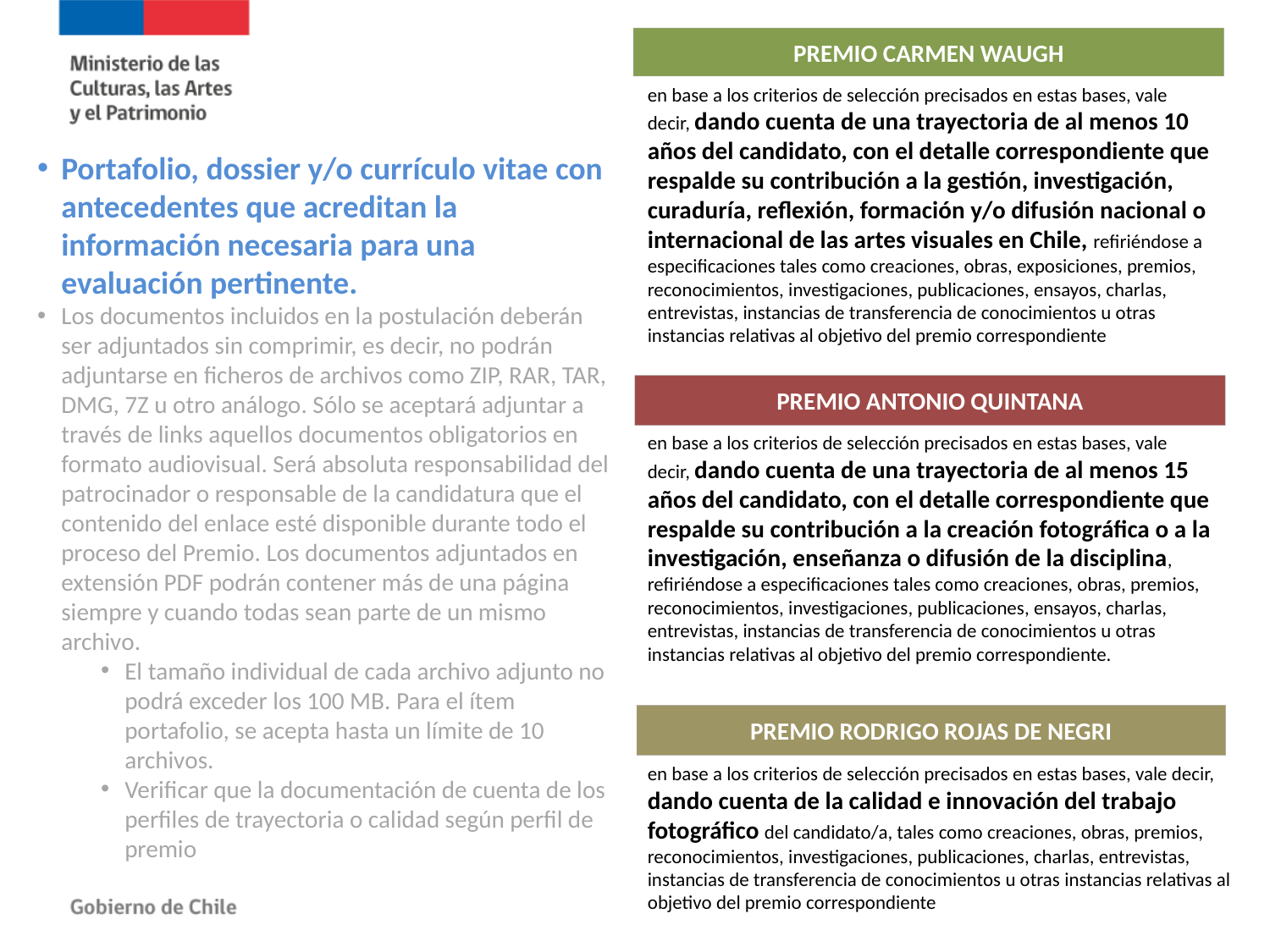

PREMIO CARMEN WAUGH
en base a los criterios de selección precisados en estas bases, vale decir, dando cuenta de una trayectoria de al menos 10 años del candidato, con el detalle correspondiente que respalde su contribución a la gestión, investigación, curaduría, reflexión, formación y/o difusión nacional o internacional de las artes visuales en Chile, refiriéndose a especificaciones tales como creaciones, obras, exposiciones, premios, reconocimientos, investigaciones, publicaciones, ensayos, charlas, entrevistas, instancias de transferencia de conocimientos u otras instancias relativas al objetivo del premio correspondiente

Portafolio, dossier y/o currículo vitae con antecedentes que acreditan la información necesaria para una evaluación pertinente.
Los documentos incluidos en la postulación deberán ser adjuntados sin comprimir, es decir, no podrán adjuntarse en ficheros de archivos como ZIP, RAR, TAR, DMG, 7Z u otro análogo. Sólo se aceptará adjuntar a través de links aquellos documentos obligatorios en formato audiovisual. Será absoluta responsabilidad del patrocinador o responsable de la candidatura que el contenido del enlace esté disponible durante todo el proceso del Premio. Los documentos adjuntados en extensión PDF podrán contener más de una página siempre y cuando todas sean parte de un mismo archivo.
El tamaño individual de cada archivo adjunto no podrá exceder los 100 MB. Para el ítem portafolio, se acepta hasta un límite de 10 archivos.
Verificar que la documentación de cuenta de los perfiles de trayectoria o calidad según perfil de premio
PREMIO ANTONIO QUINTANA
en base a los criterios de selección precisados en estas bases, vale decir, dando cuenta de una trayectoria de al menos 15 años del candidato, con el detalle correspondiente que respalde su contribución a la creación fotográfica o a la investigación, enseñanza o difusión de la disciplina, refiriéndose a especificaciones tales como creaciones, obras, premios, reconocimientos, investigaciones, publicaciones, ensayos, charlas, entrevistas, instancias de transferencia de conocimientos u otras instancias relativas al objetivo del premio correspondiente.
PREMIO RODRIGO ROJAS DE NEGRI
en base a los criterios de selección precisados en estas bases, vale decir, dando cuenta de la calidad e innovación del trabajo fotográfico del candidato/a, tales como creaciones, obras, premios, reconocimientos, investigaciones, publicaciones, charlas, entrevistas, instancias de transferencia de conocimientos u otras instancias relativas al objetivo del premio correspondiente